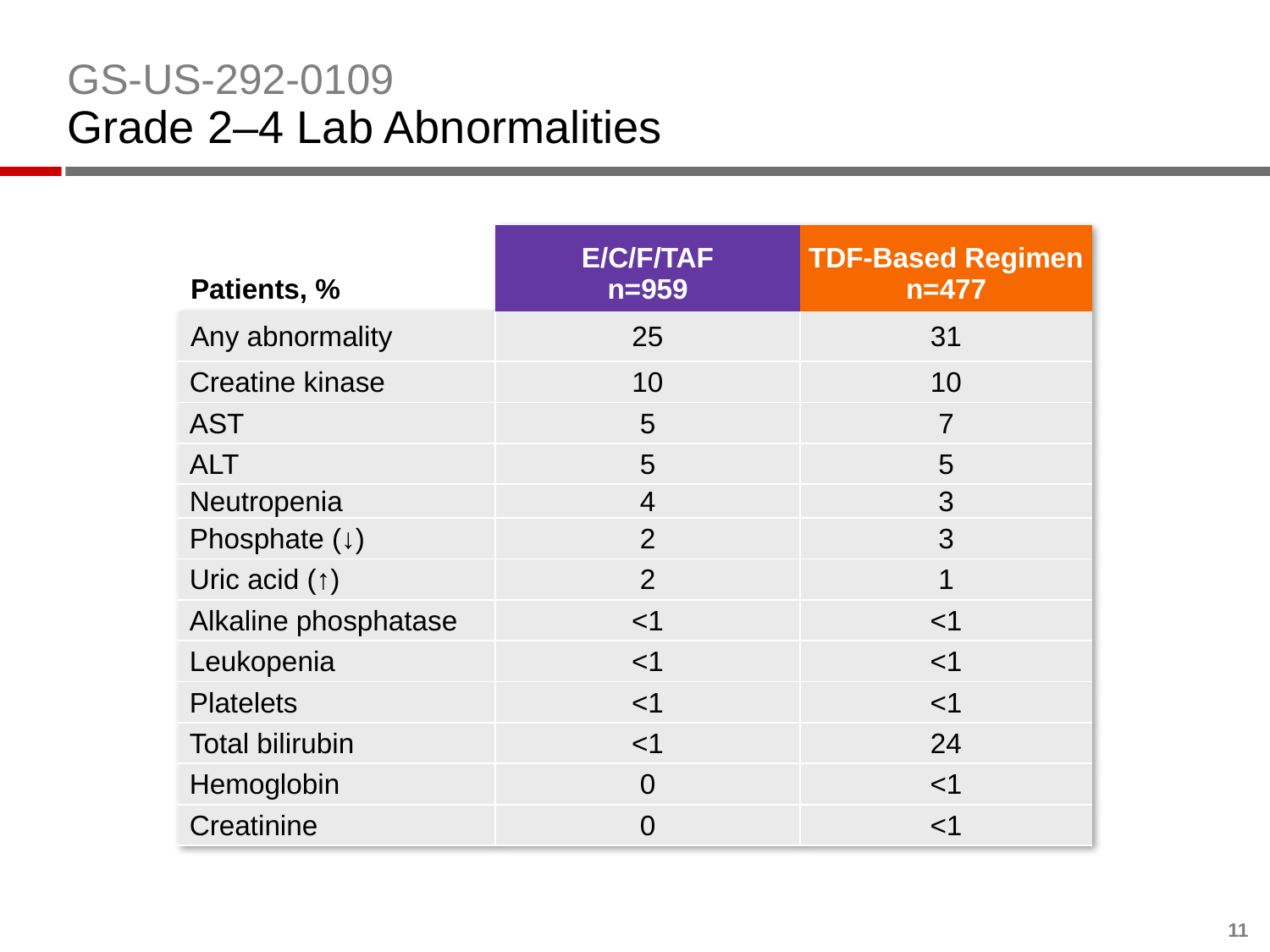

# GS-US-292-0109 Grade 2–4 Lab Abnormalities
| Patients, % | E/C/F/TAF n=959 | TDF-Based Regimen n=477 |
| --- | --- | --- |
| Any abnormality | 25 | 31 |
| Creatine kinase | 10 | 10 |
| AST | 5 | 7 |
| ALT | 5 | 5 |
| Neutropenia | 4 | 3 |
| Phosphate (↓) | 2 | 3 |
| Uric acid (↑) | 2 | 1 |
| Alkaline phosphatase | <1 | <1 |
| Leukopenia | <1 | <1 |
| Platelets | <1 | <1 |
| Total bilirubin | <1 | 24 |
| Hemoglobin | 0 | <1 |
| Creatinine | 0 | <1 |
New Data TK
11